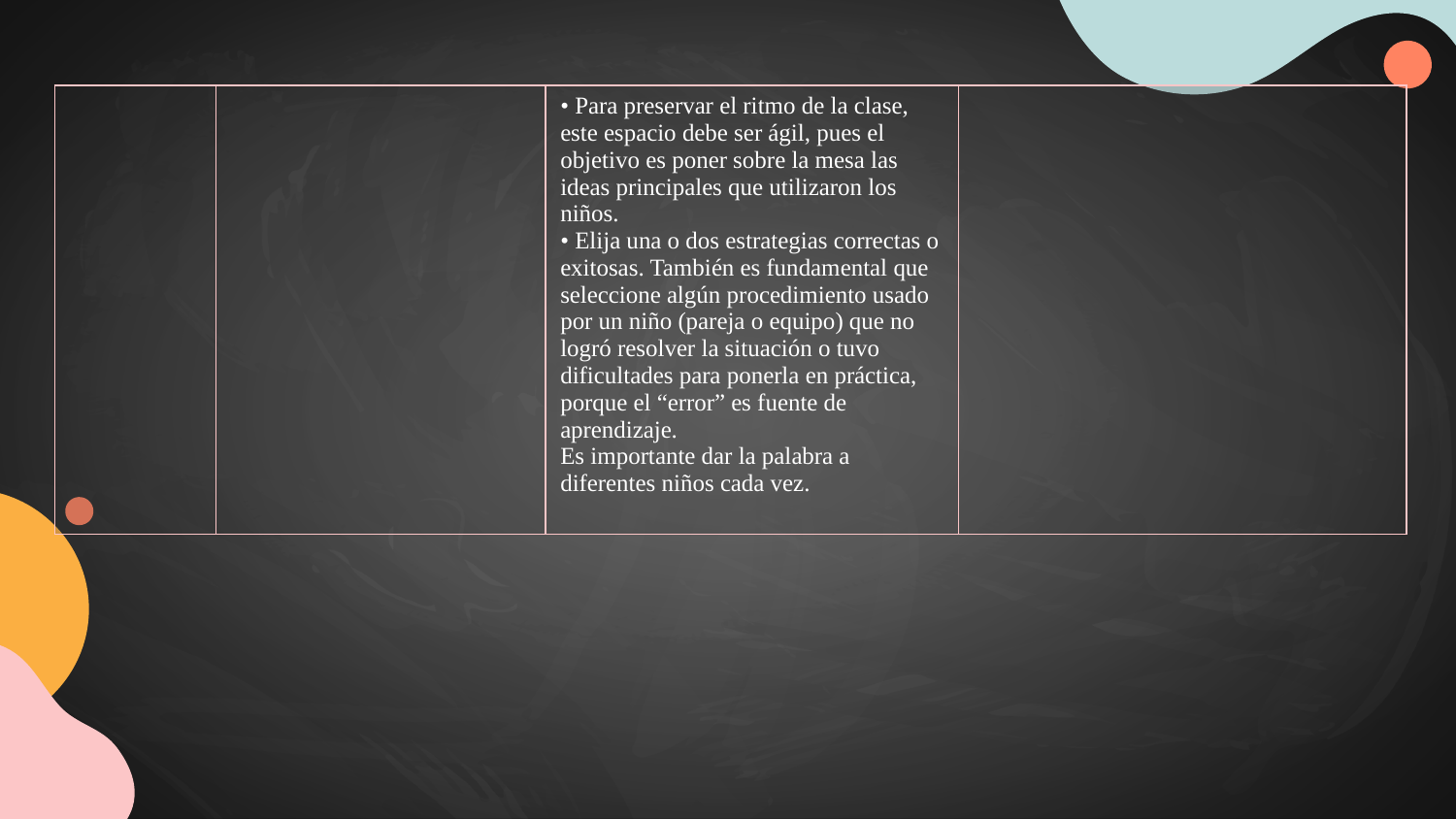

|  |  | • Para preservar el ritmo de la clase, este espacio debe ser ágil, pues el objetivo es poner sobre la mesa las ideas principales que utilizaron los niños. • Elija una o dos estrategias correctas o exitosas. También es fundamental que seleccione algún procedimiento usado por un niño (pareja o equipo) que no logró resolver la situación o tuvo dificultades para ponerla en práctica, porque el “error” es fuente de aprendizaje. Es importante dar la palabra a diferentes niños cada vez. |  |
| --- | --- | --- | --- |